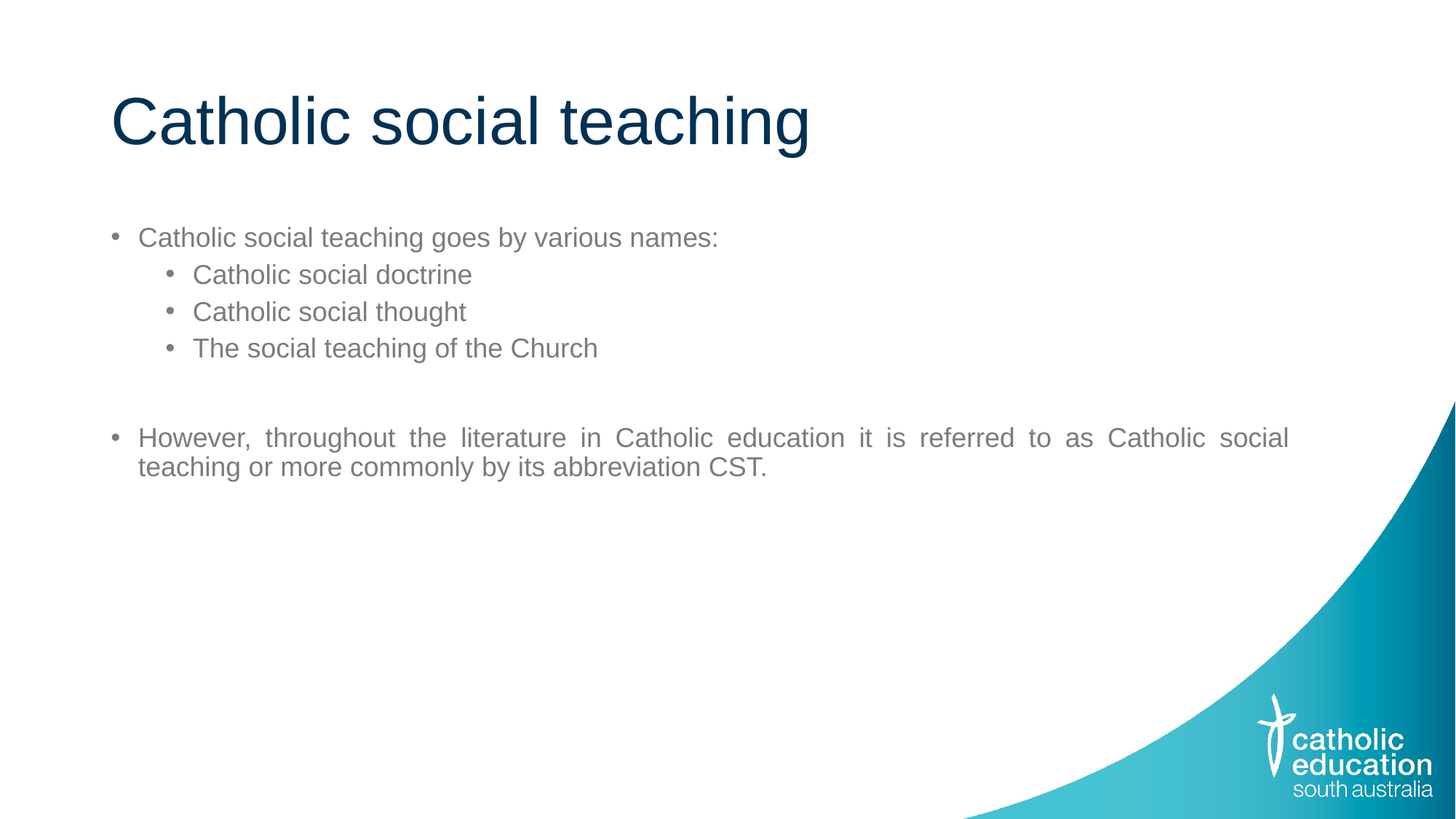

# Catholic social teaching
Catholic social teaching goes by various names:
Catholic social doctrine
Catholic social thought
The social teaching of the Church

However, throughout the literature in Catholic education it is referred to as Catholic social teaching or more commonly by its abbreviation CST.